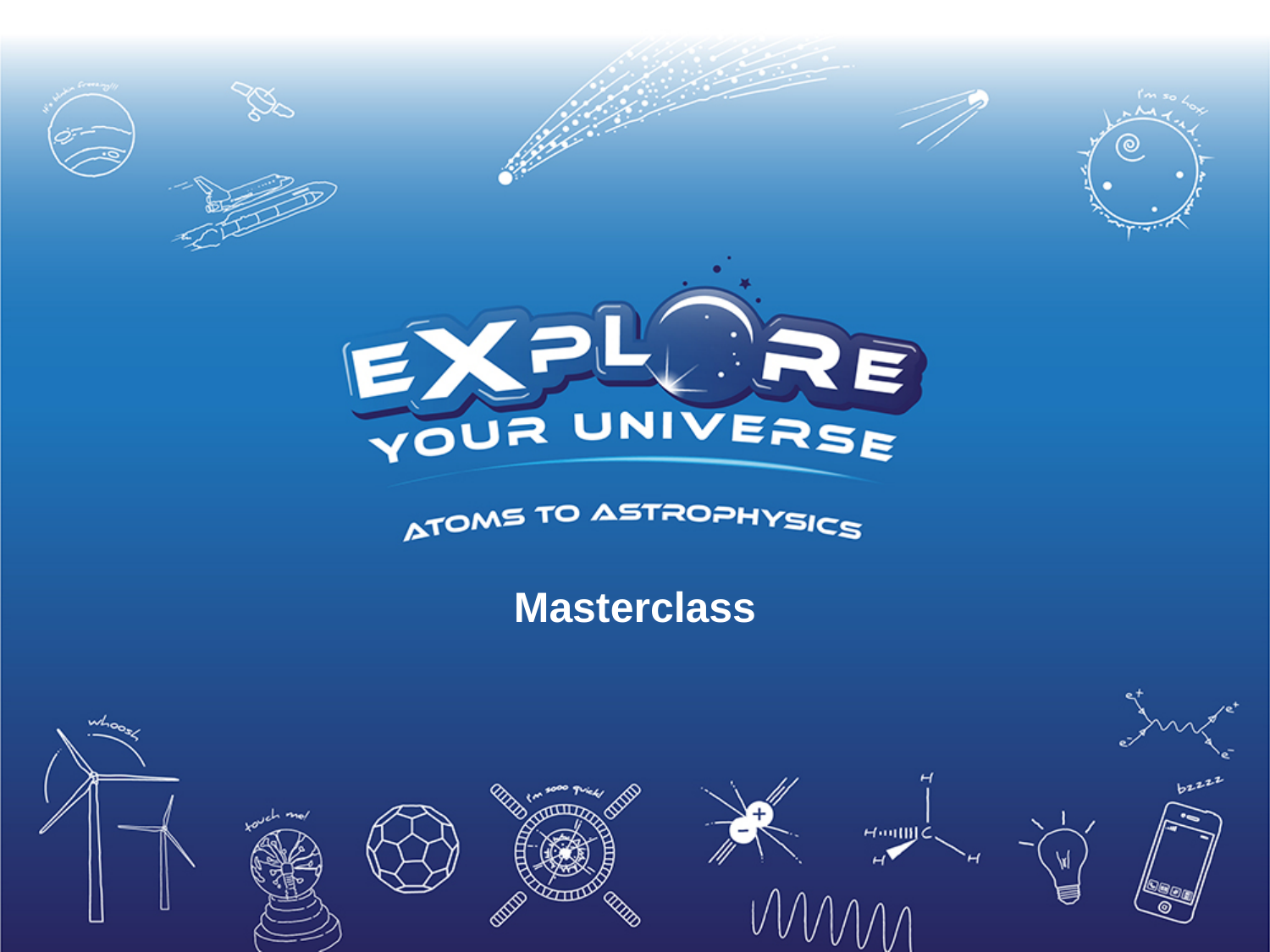

Notes for use:
When printing this presentation, first save as Adobe .pdf. Then print the pdf.
This will ensure the output page fits A4.

# Masterclass